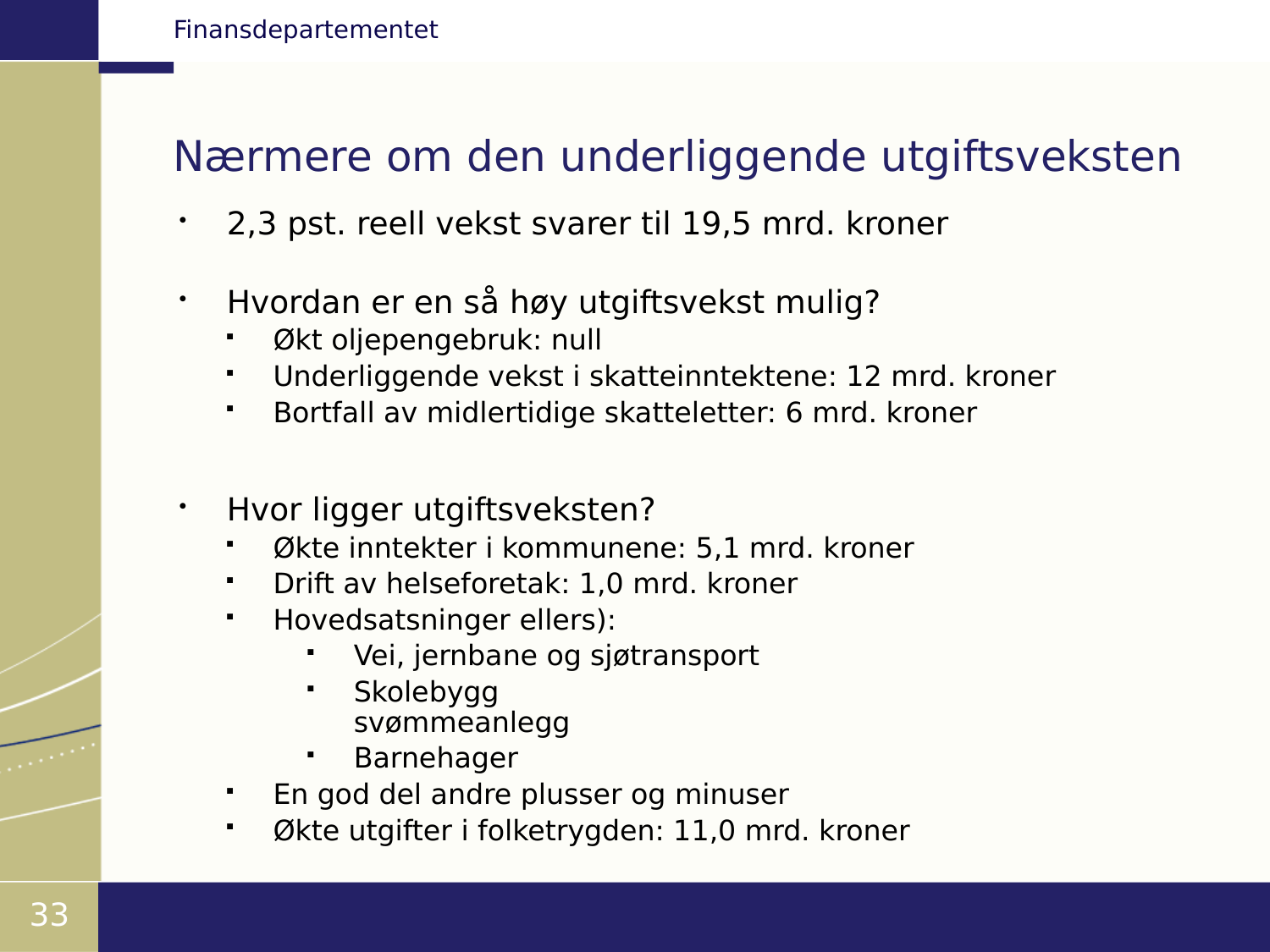

Nærmere om den underliggende utgiftsveksten
2,3 pst. reell vekst svarer til 19,5 mrd. kroner
Hvordan er en så høy utgiftsvekst mulig?
Økt oljepengebruk: null
Underliggende vekst i skatteinntektene: 12 mrd. kroner
Bortfall av midlertidige skatteletter: 6 mrd. kroner

Hvor ligger utgiftsveksten?
Økte inntekter i kommunene: 5,1 mrd. kroner
Drift av helseforetak: 1,0 mrd. kroner
Hovedsatsninger ellers):
Vei, jernbane og sjøtransport
Skolebygg
svømmeanlegg
Barnehager
En god del andre plusser og minuser
Økte utgifter i folketrygden: 11,0 mrd. kroner

33